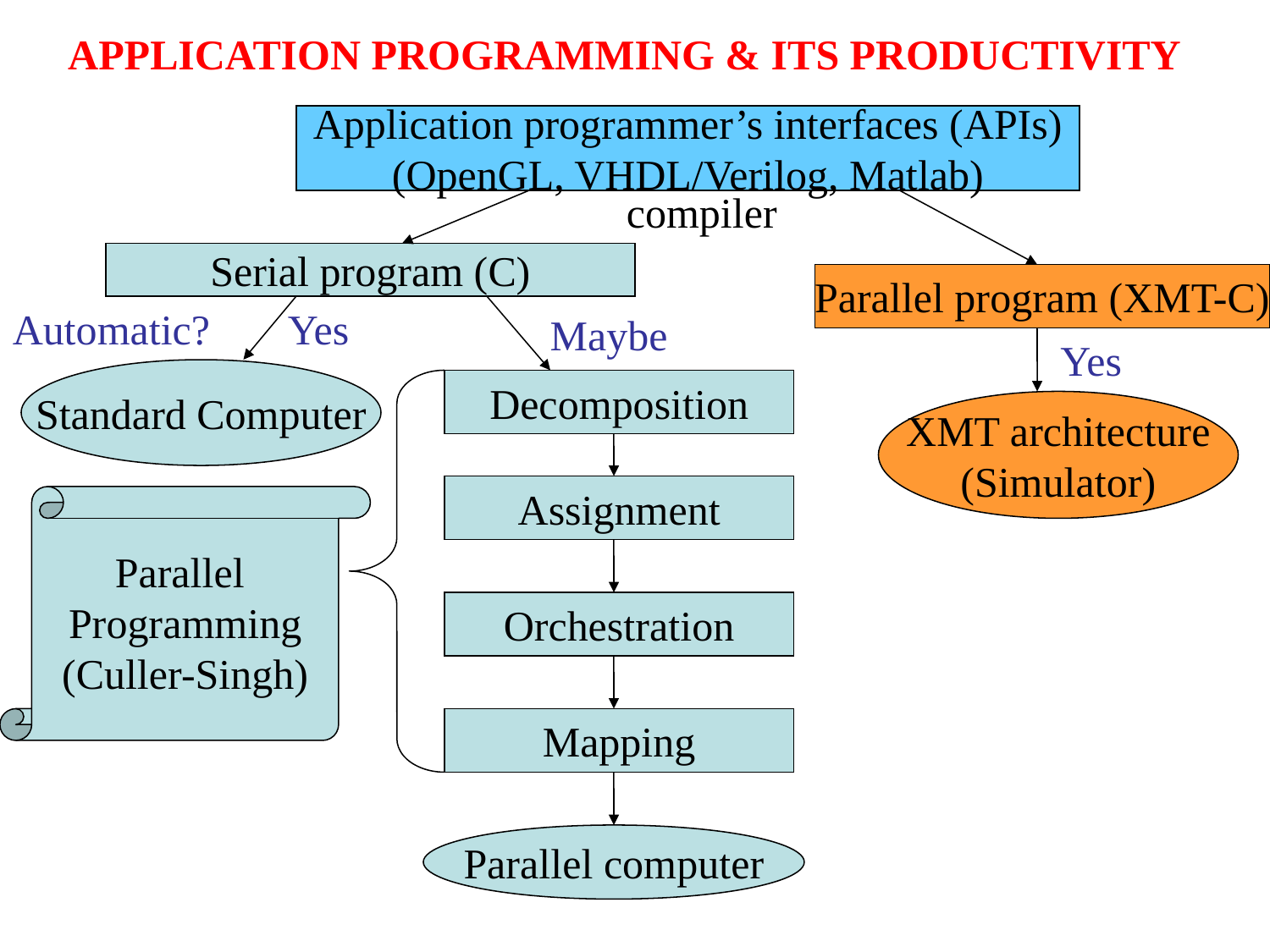

APPLICATION PROGRAMMING & ITS PRODUCTIVITY
Application programmer’s interfaces (APIs)
(OpenGL, VHDL/Verilog, Matlab)
compiler

Serial program (C)
Parallel program (XMT-C)
Automatic?

Yes

Maybe

Yes
Standard Computer

Decomposition
XMT architecture
(Simulator)

Assignment
Parallel
Programming
(Culler-Singh)

Orchestration

Mapping

Parallel computer